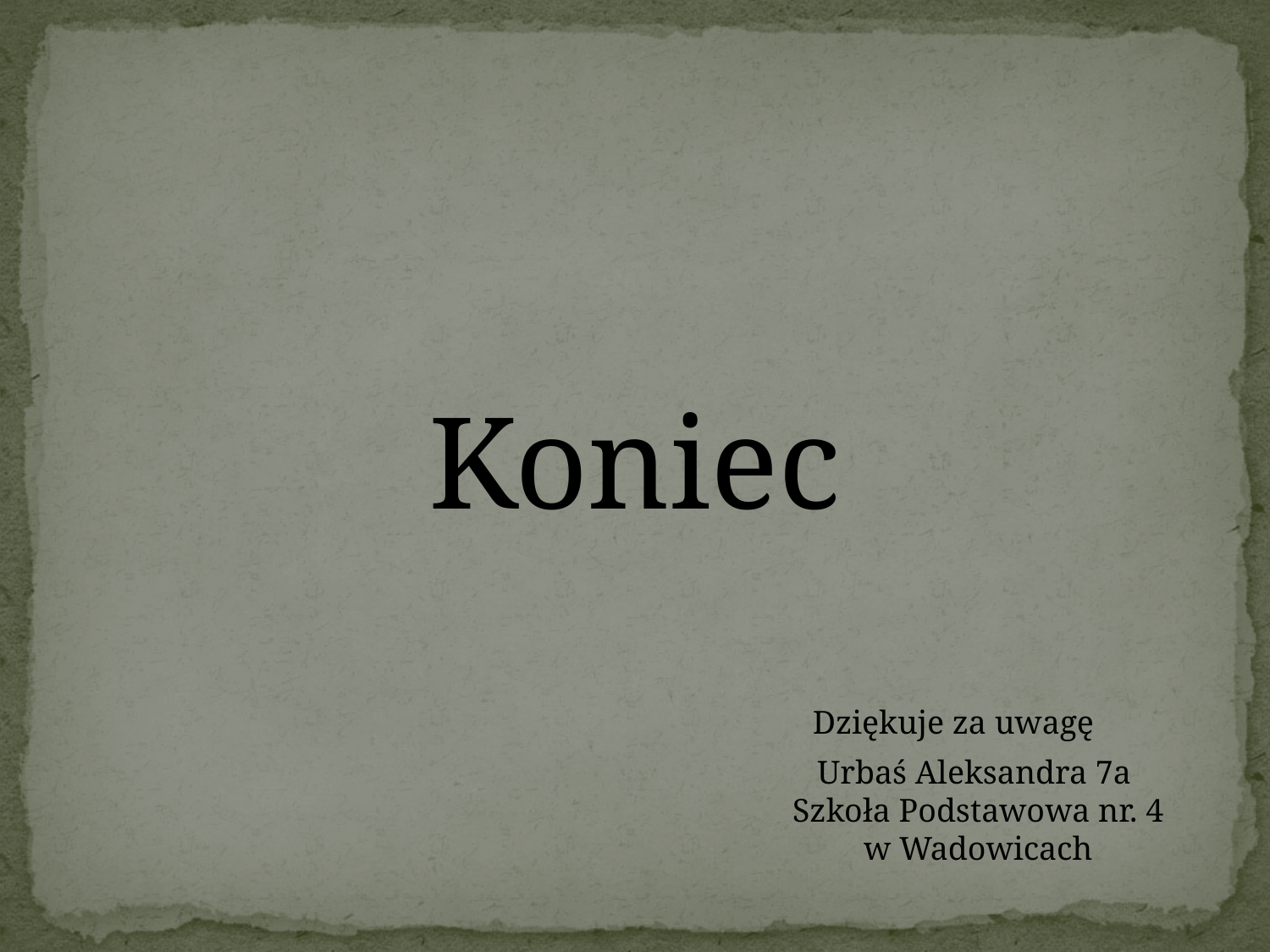

Koniec
Dziękuje za uwagę
Urbaś Aleksandra 7a
Szkoła Podstawowa nr. 4 w Wadowicach